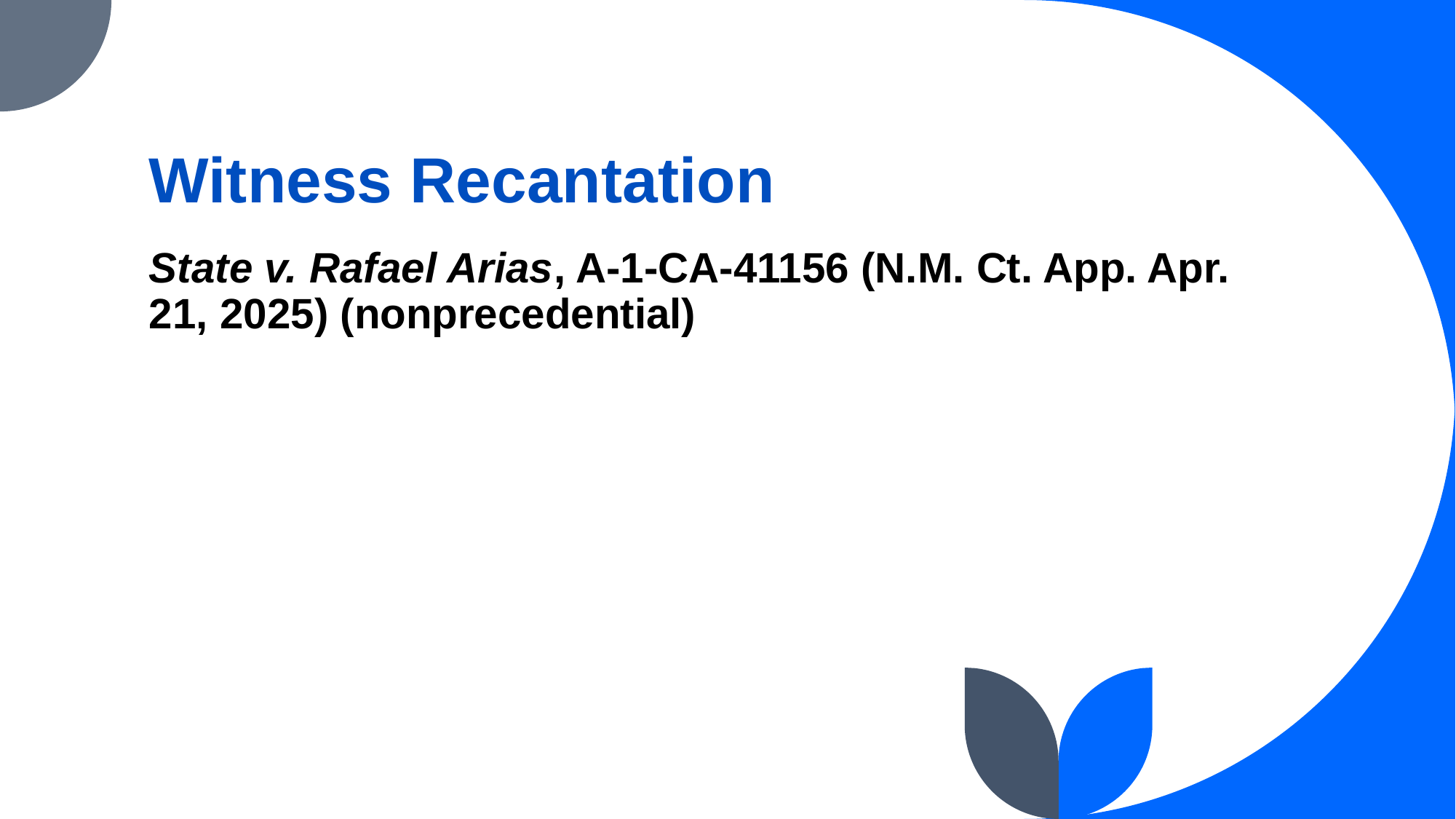

# Witness Recantation
State v. Rafael Arias, A-1-CA-41156 (N.M. Ct. App. Apr. 21, 2025) (nonprecedential)